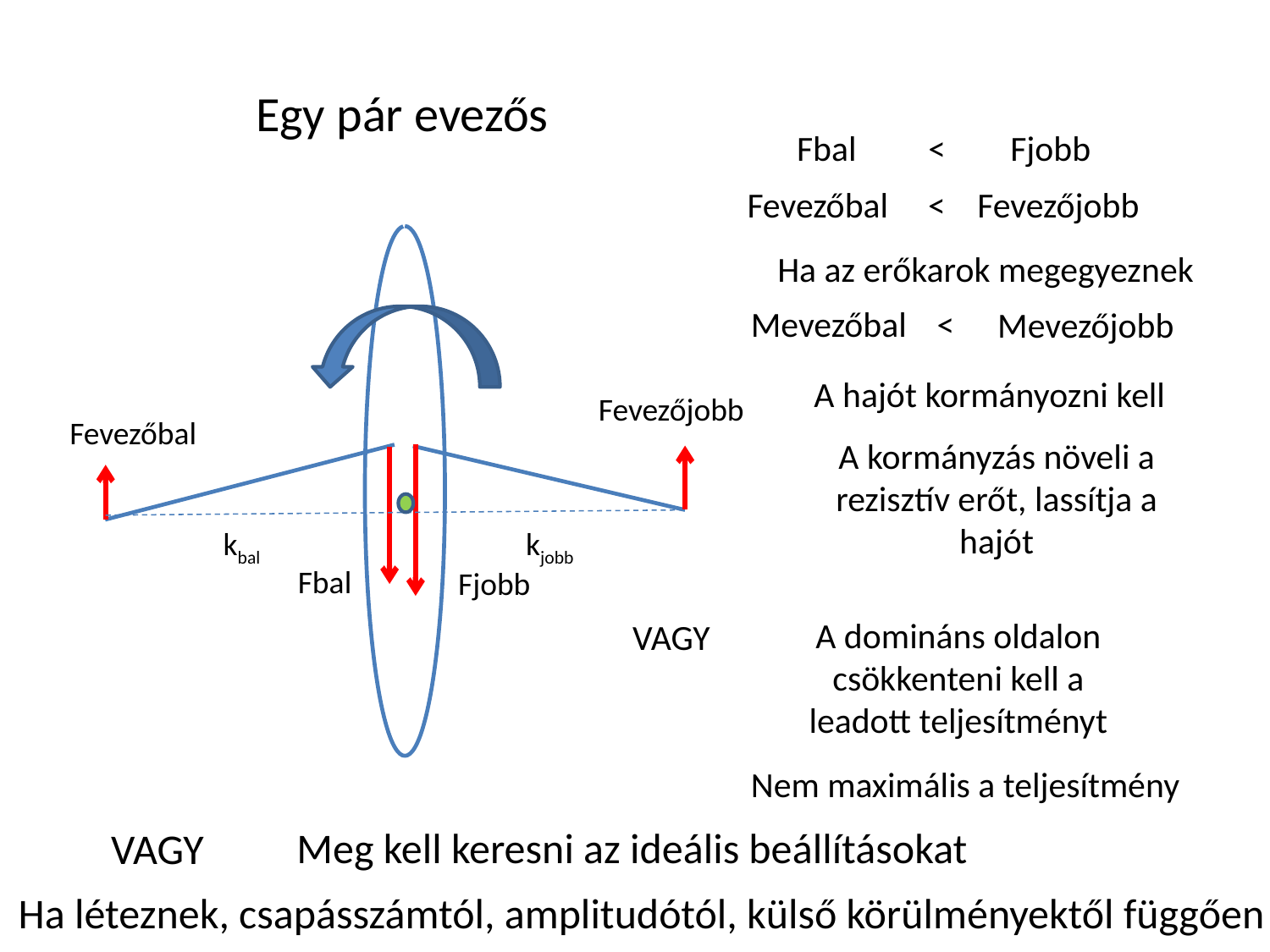

Egy pár evezős
Fbal
<
Fjobb
Fevezőbal
<
Fevezőjobb

Ha az erőkarok megegyeznek
Mevezőbal
<
Mevezőjobb

A hajót kormányozni kell
Fevezőjobb
Fevezőbal
A kormányzás növeli a rezisztív erőt, lassítja a hajót

kbal
kjobb
Fbal
Fjobb
A domináns oldalon csökkenteni kell a leadott teljesítményt
VAGY
Nem maximális a teljesítmény
Meg kell keresni az ideális beállításokat
VAGY
Ha léteznek, csapásszámtól, amplitudótól, külső körülményektől függően